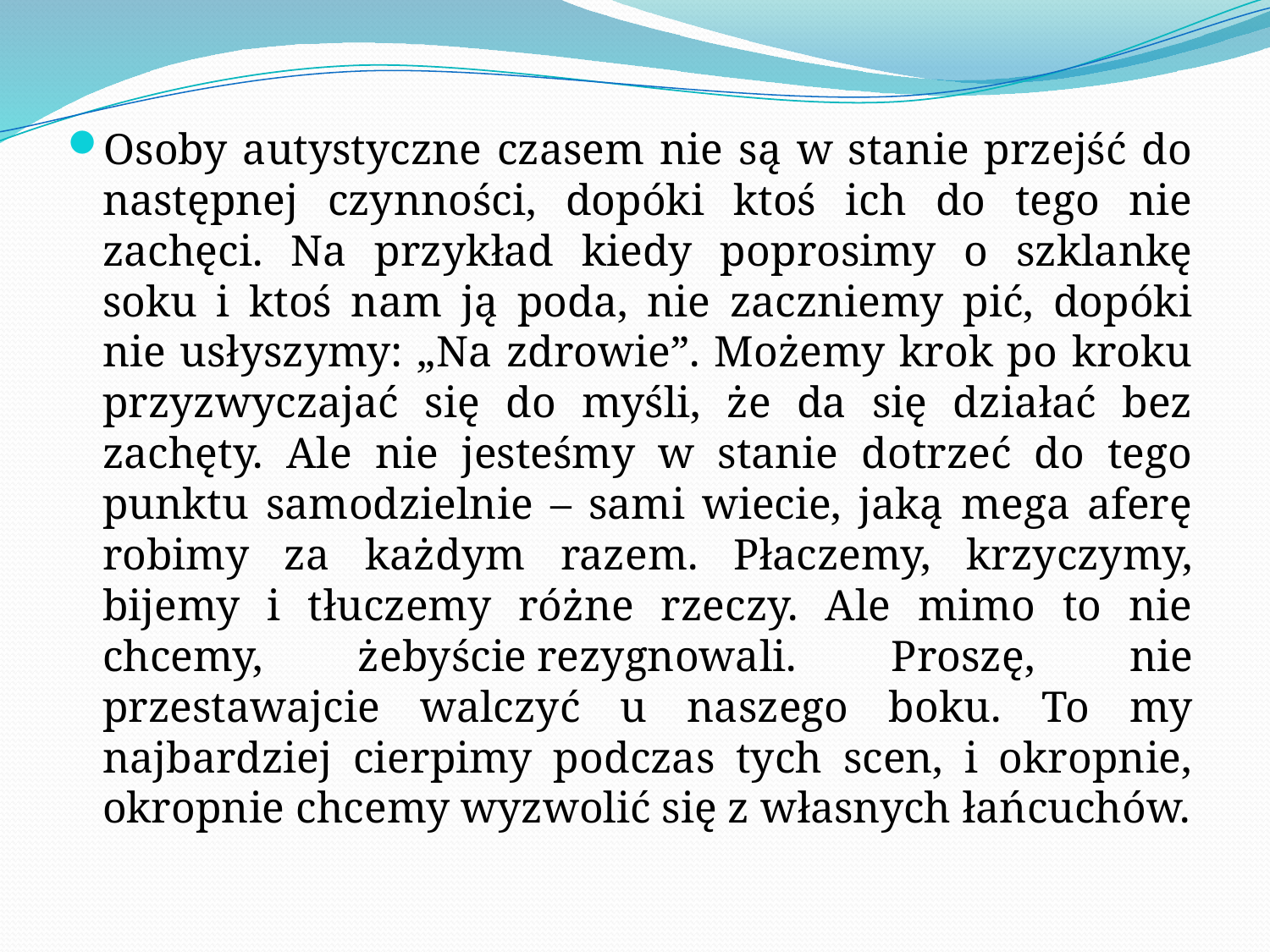

Osoby autystyczne czasem nie są w stanie przejść do następnej czynności, dopóki ktoś ich do tego nie zachęci. Na przykład kiedy poprosimy o szklankę soku i ktoś nam ją poda, nie zaczniemy pić, dopóki nie usłyszymy: „Na zdrowie”. Możemy krok po kroku przyzwyczajać się do myśli, że da się działać bez zachęty. Ale nie jesteśmy w stanie dotrzeć do tego punktu samodzielnie – sami wiecie, jaką mega aferę robimy za każdym razem. Płaczemy, krzyczymy, bijemy i tłuczemy różne rzeczy. Ale mimo to nie chcemy, żebyście	rezygnowali. Proszę, nie przestawajcie walczyć u naszego boku. To my najbardziej cierpimy podczas tych scen, i okropnie, okropnie chcemy wyzwolić się z własnych łańcuchów.